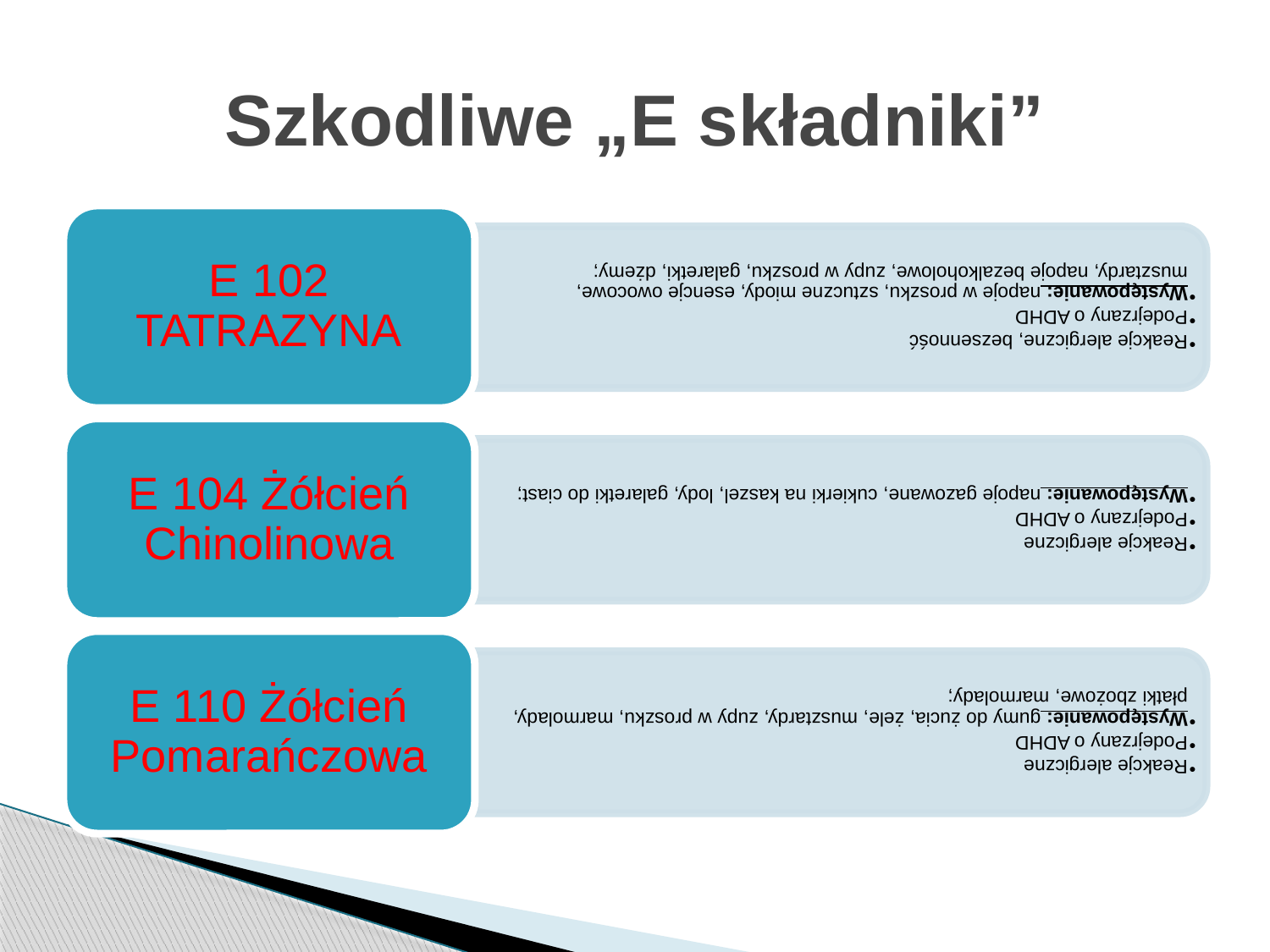

# Szkodliwe „E składniki”
Reakcje alergiczne, bezsenność
Podejrzany o ADHD
Występowanie: napoje w proszku, sztuczne miody, esencje owocowe, musztardy, napoje bezalkoholowe, zupy w proszku, galaretki, dżemy;
E 102 TATRAZYNA
Reakcje alergiczne
Podejrzany o ADHD
Występowanie: napoje gazowane, cukierki na kaszel, lody, galaretki do ciast;
E 104 Żółcień Chinolinowa
Reakcje alergiczne
Podejrzany o ADHD
Występowanie: gumy do żucia, żele, musztardy, zupy w proszku, marmolady, płatki zbożowe, marmolady;
E 110 Żółcień Pomarańczowa